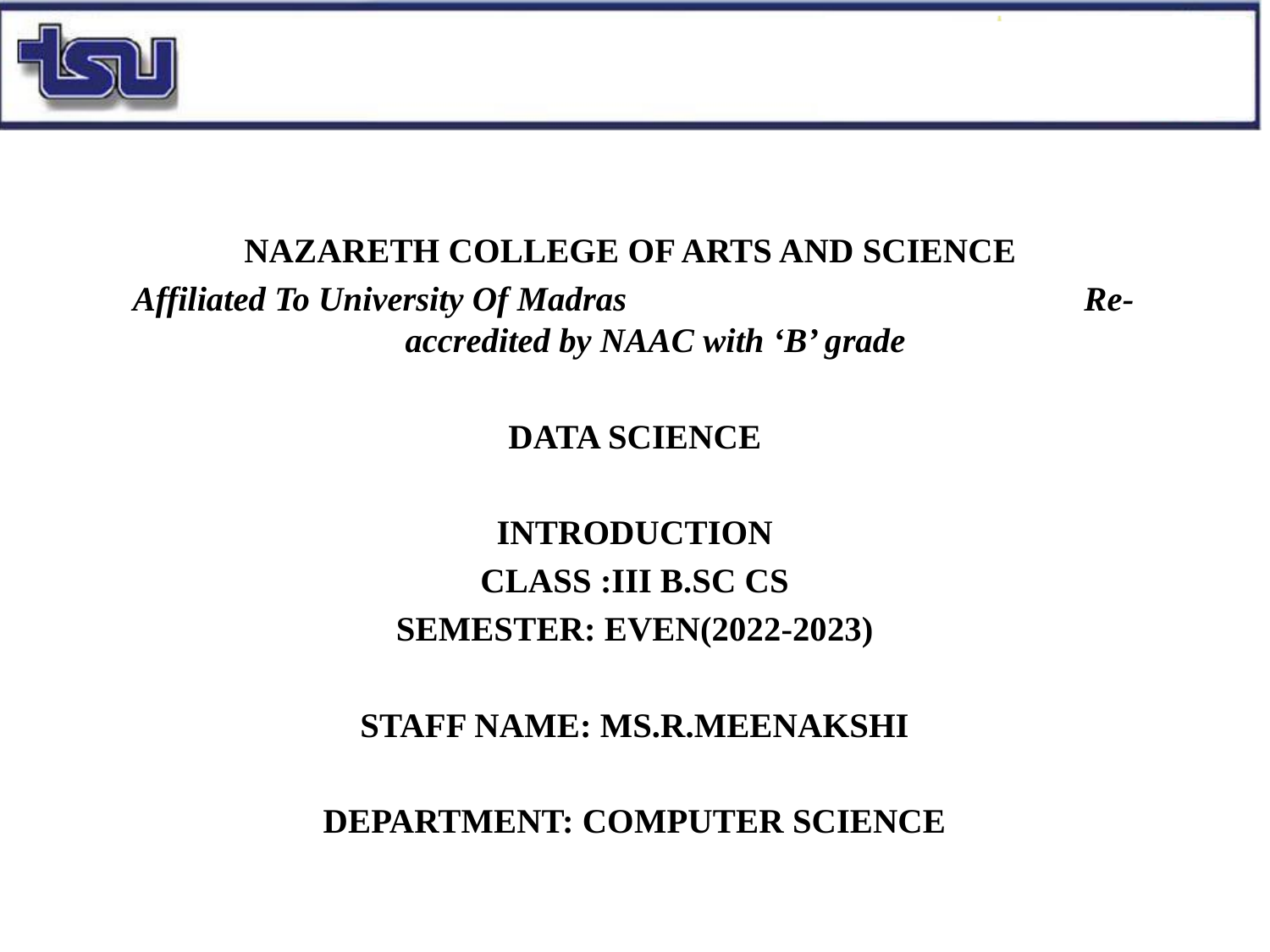

#

NAZARETH COLLEGE OF ARTS AND SCIENCE
Affiliated To University Of Madras                                                     Re-accredited by NAAC with ‘B’ grade

DATA SCIENCE

INTRODUCTION
CLASS :III B.SC CS
SEMESTER: EVEN(2022-2023)

STAFF NAME: MS.R.MEENAKSHI

DEPARTMENT: COMPUTER SCIENCE